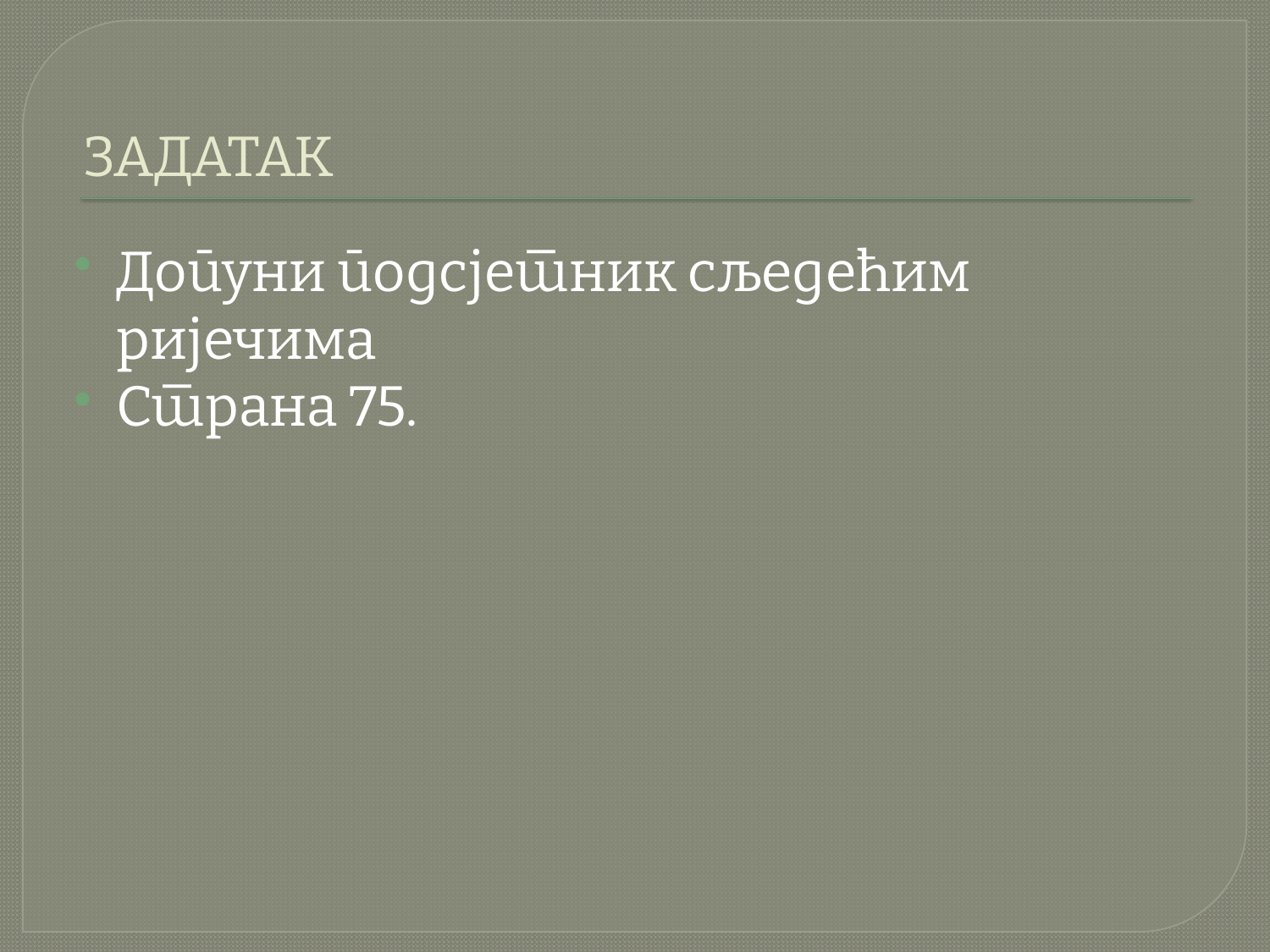

# ЗАДАТАК
Допуни подсјетник сљедећим ријечима
Страна 75.